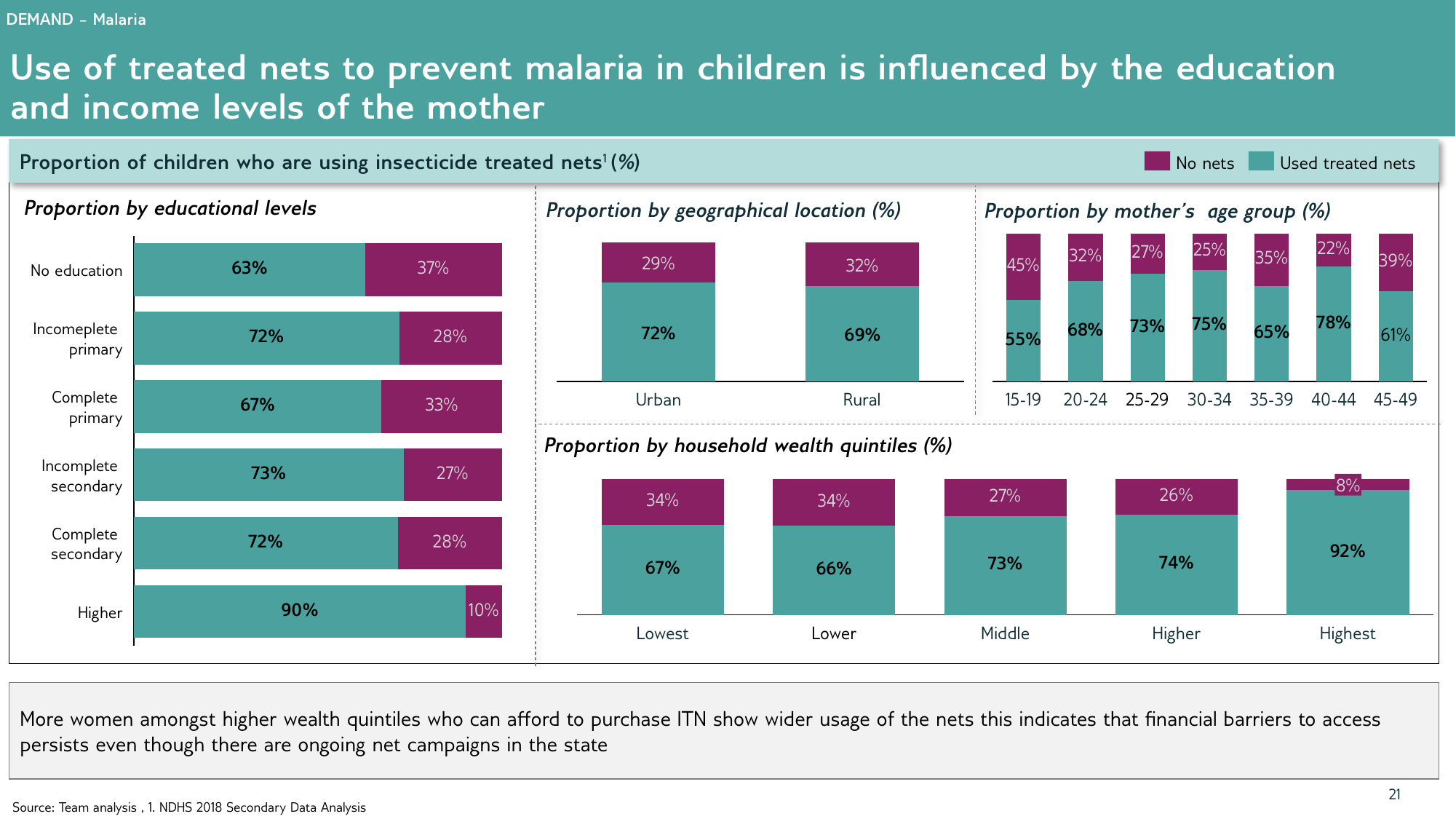

DEMAND – Malaria
Use of treated nets to prevent malaria in children is influenced by the education and income levels of the mother
Proportion of children who are using insecticide treated nets1 (%)
No nets
Used treated nets

Proportion by educational levels
Proportion by geographical location (%)
Proportion by mother’s  age group (%)

### Chart

| Category |  |  |
|---|---|---|

### Chart

| Category |  |  |
|---|---|---|

### Chart

| Category |  |  |
|---|---|---|
29%
32%
No education
Incomeplete
primary
72%
69%
Complete
primary
Urban
Rural
15-19
20-24
25-29
30-34
35-39
40-44
45-49
Proportion by household wealth quintiles (%)
Incomplete
secondary

### Chart

| Category |  |  |
|---|---|---|
8%
Complete
secondary
Higher
Lowest
Lower
Middle
Higher
Highest
More women amongst higher wealth quintiles who can afford to purchase ITN show wider usage of the nets this indicates that financial barriers to access persists even though there are ongoing net campaigns in the state
Source: Team analysis , 1. NDHS 2018 Secondary Data Analysis